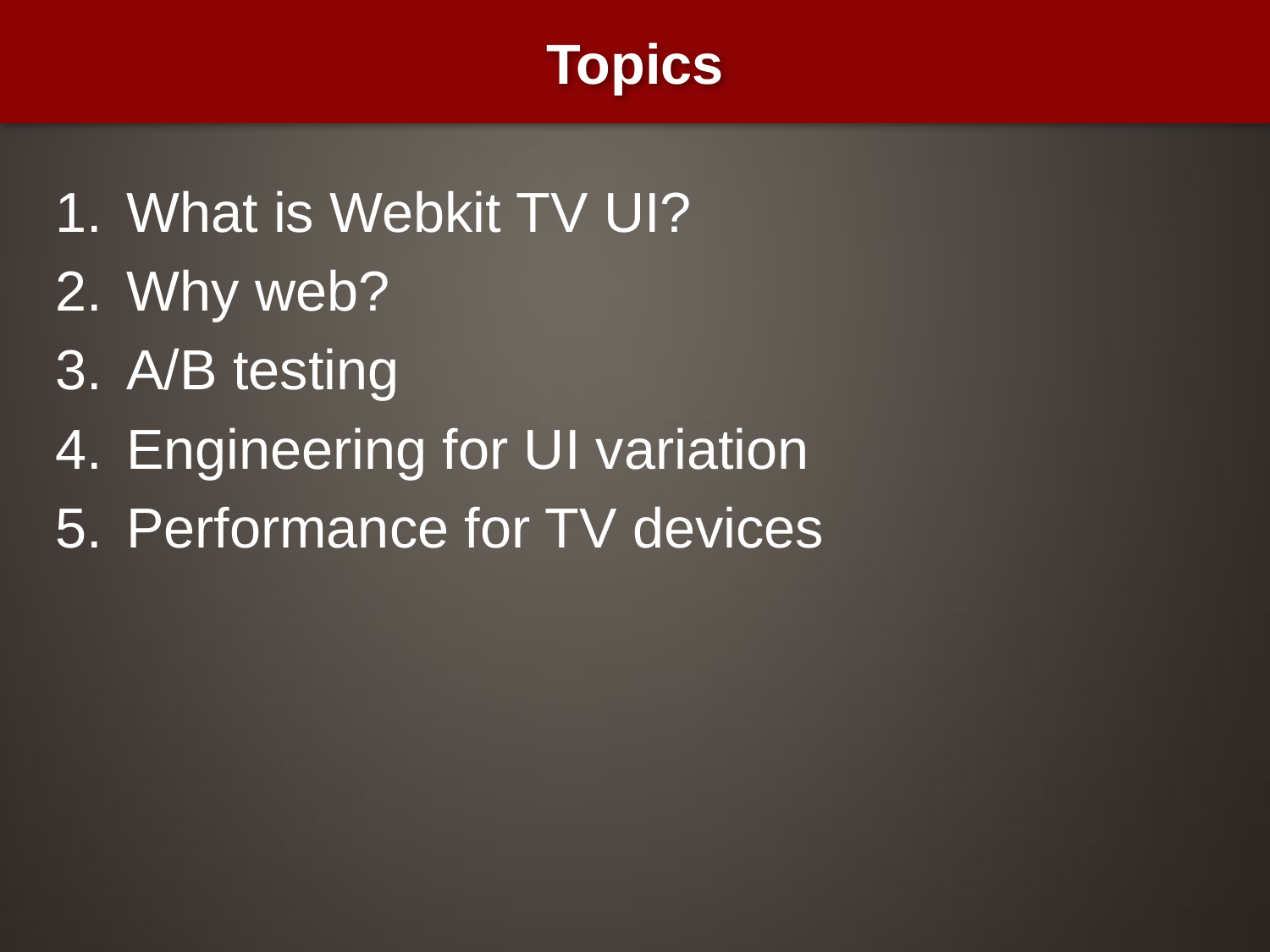

# Topics
What is Webkit TV UI?
Why web?
A/B testing
Engineering for UI variation
Performance for TV devices